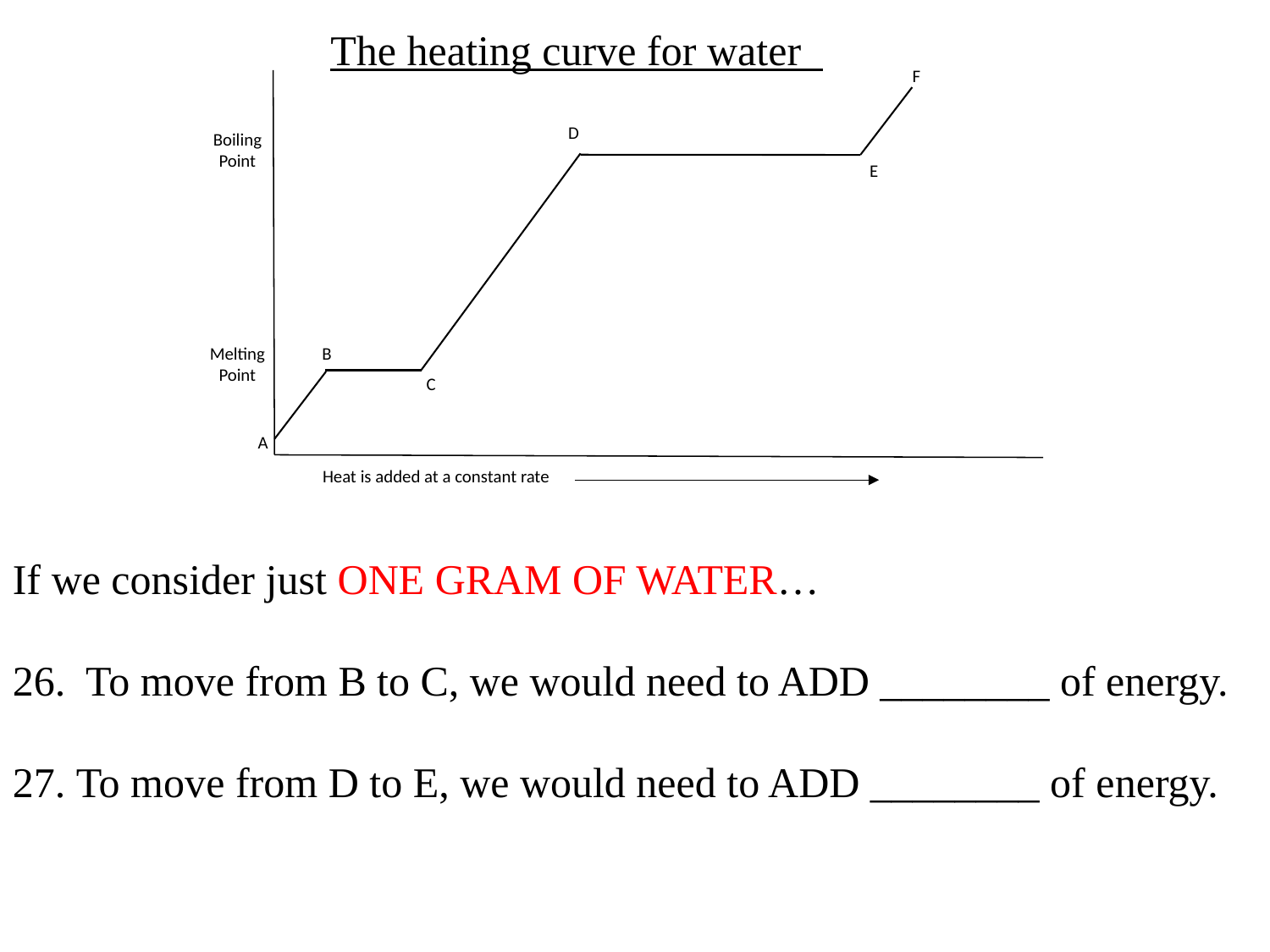

The heating curve for water
F
D
Boiling
Point
E
Melting
Point
B
C
A
Heat is added at a constant rate
If we consider just ONE GRAM OF WATER…
26.  To move from B to C, we would need to ADD ________ of energy.
27. To move from D to E, we would need to ADD ________ of energy.